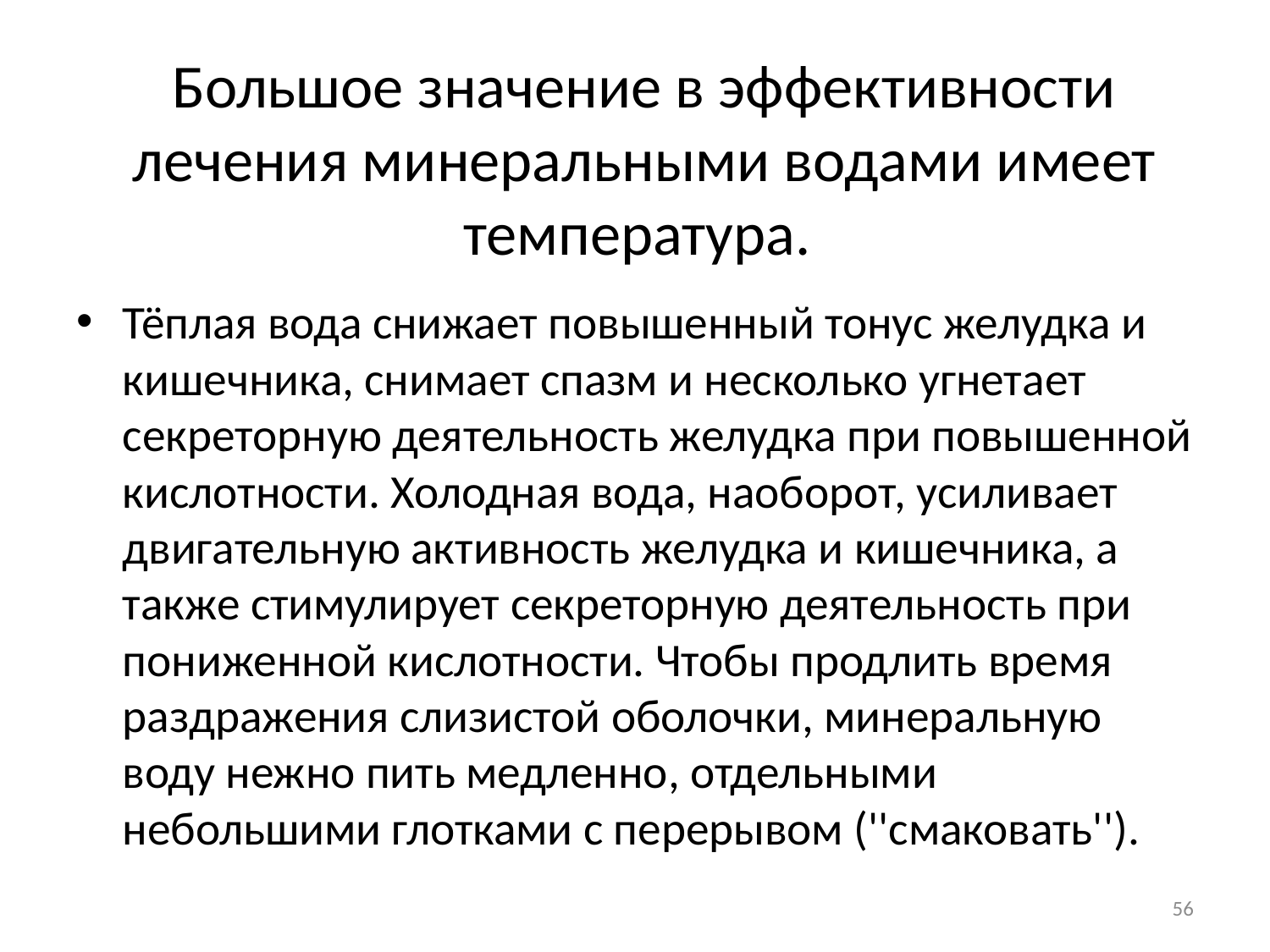

# Большое значение в эффективности лечения минеральными водами имеет температура.
Тёплая вода снижает повышенный тонус желудка и кишечника, снимает спазм и несколько угнетает секреторную деятельность желудка при повышенной кислотности. Холодная вода, наоборот, усиливает двигательную активность желудка и кишечника, а также стимулирует секреторную деятельность при пониженной кислотности. Чтобы продлить время раздражения слизистой оболочки, минеральную воду нежно пить медленно, отдельными небольшими глотками с перерывом (''смаковать'').
56